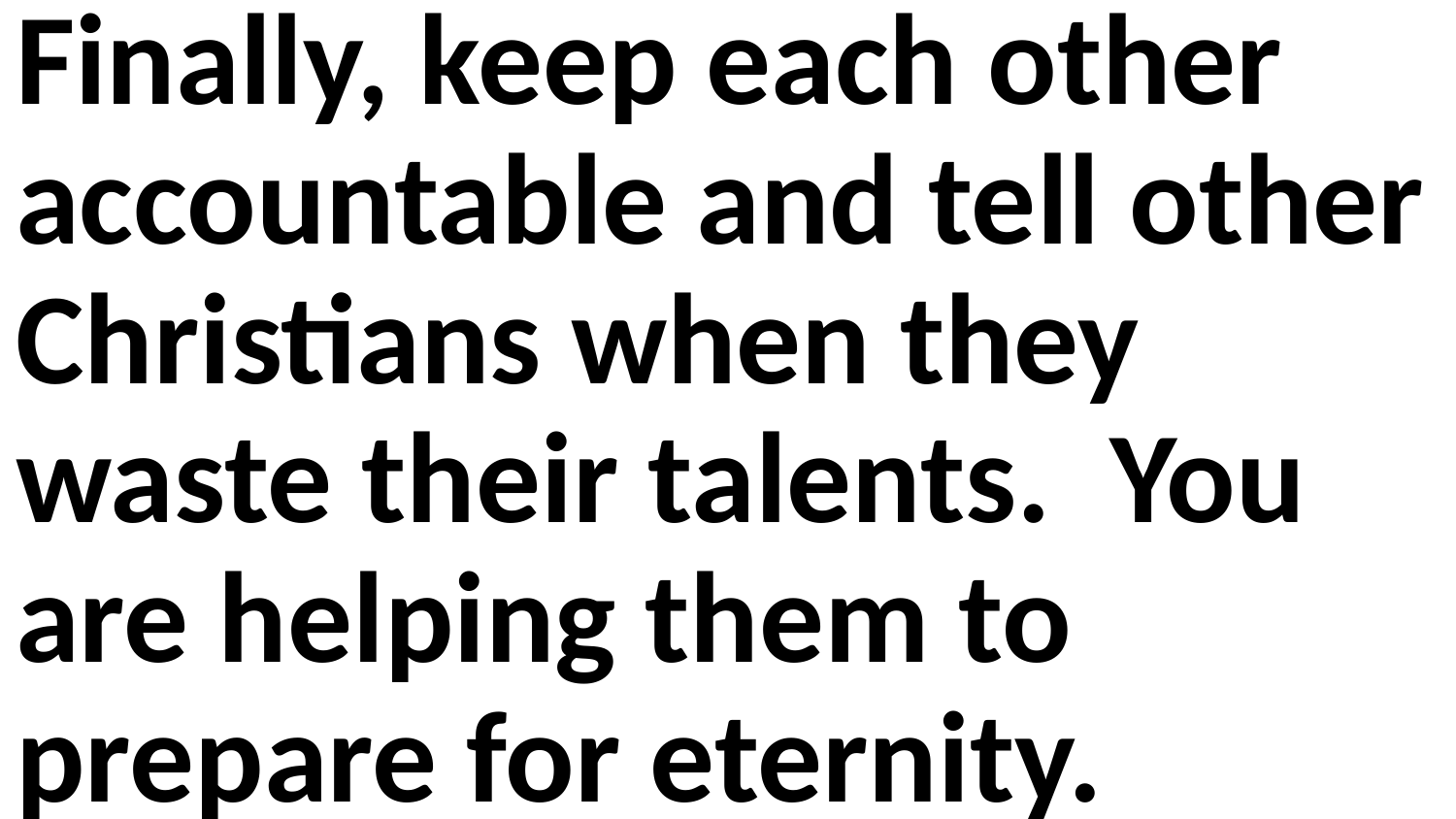

Finally, keep each other accountable and tell other Christians when they waste their talents.  You are helping them to prepare for eternity.